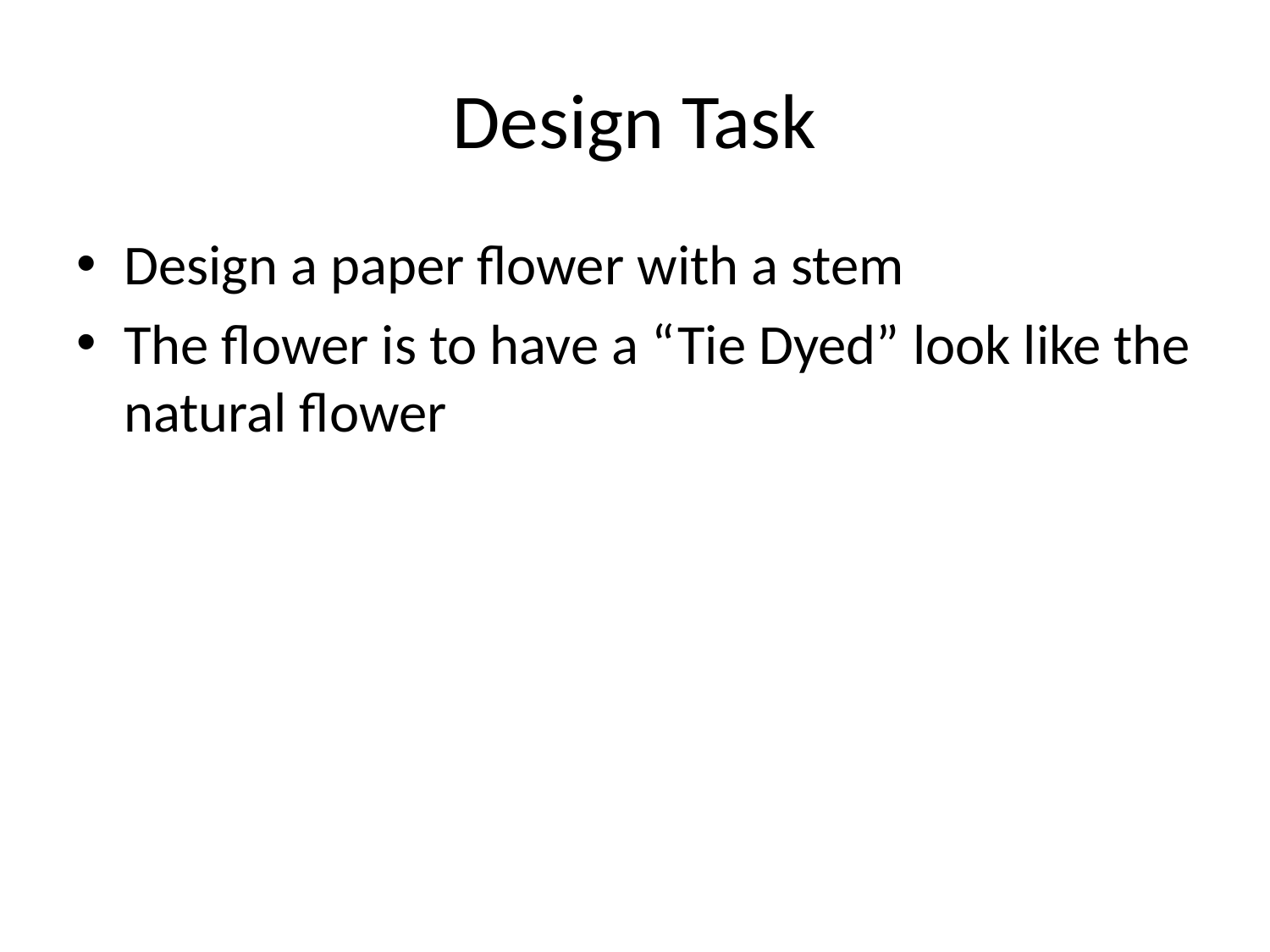

# Design Task
Design a paper flower with a stem
The flower is to have a “Tie Dyed” look like the natural flower